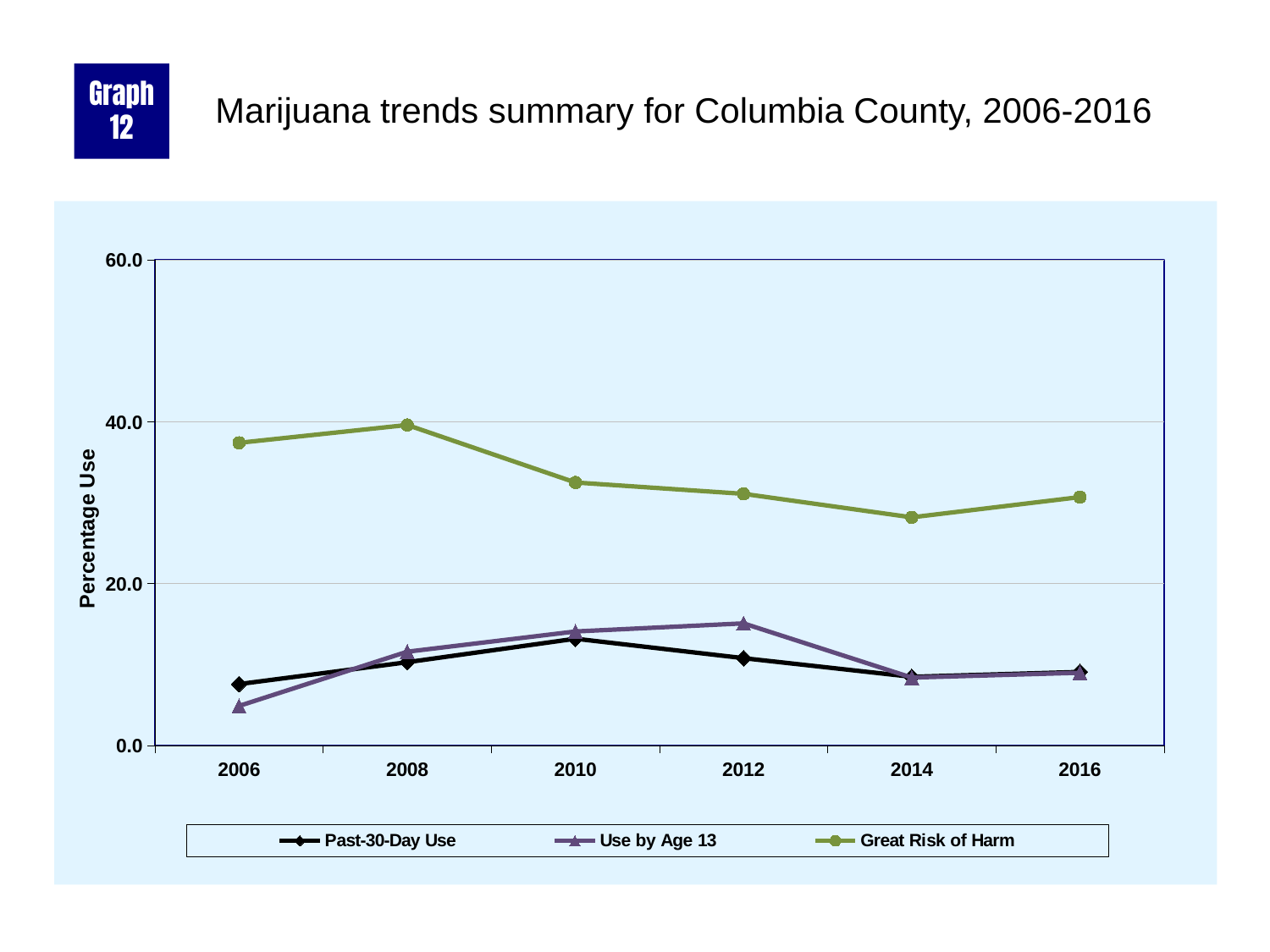

Graph 12
Marijuana trends summary for Columbia County, 2006-2016

### Chart

| Category | Past-30-Day Use | Use by Age 13 | Great Risk of Harm |
|---|---|---|---|
| 2006 | 7.6 | 4.9 | 37.4 |
| 2008 | 10.3 | 11.6 | 39.6 |
| 2010 | 13.2 | 14.1 | 32.5 |
| 2012 | 10.8 | 15.1 | 31.1 |
| 2014 | 8.5 | 8.4 | 28.2 |
| 2016 | 9.1 | 9.0 | 30.7 |